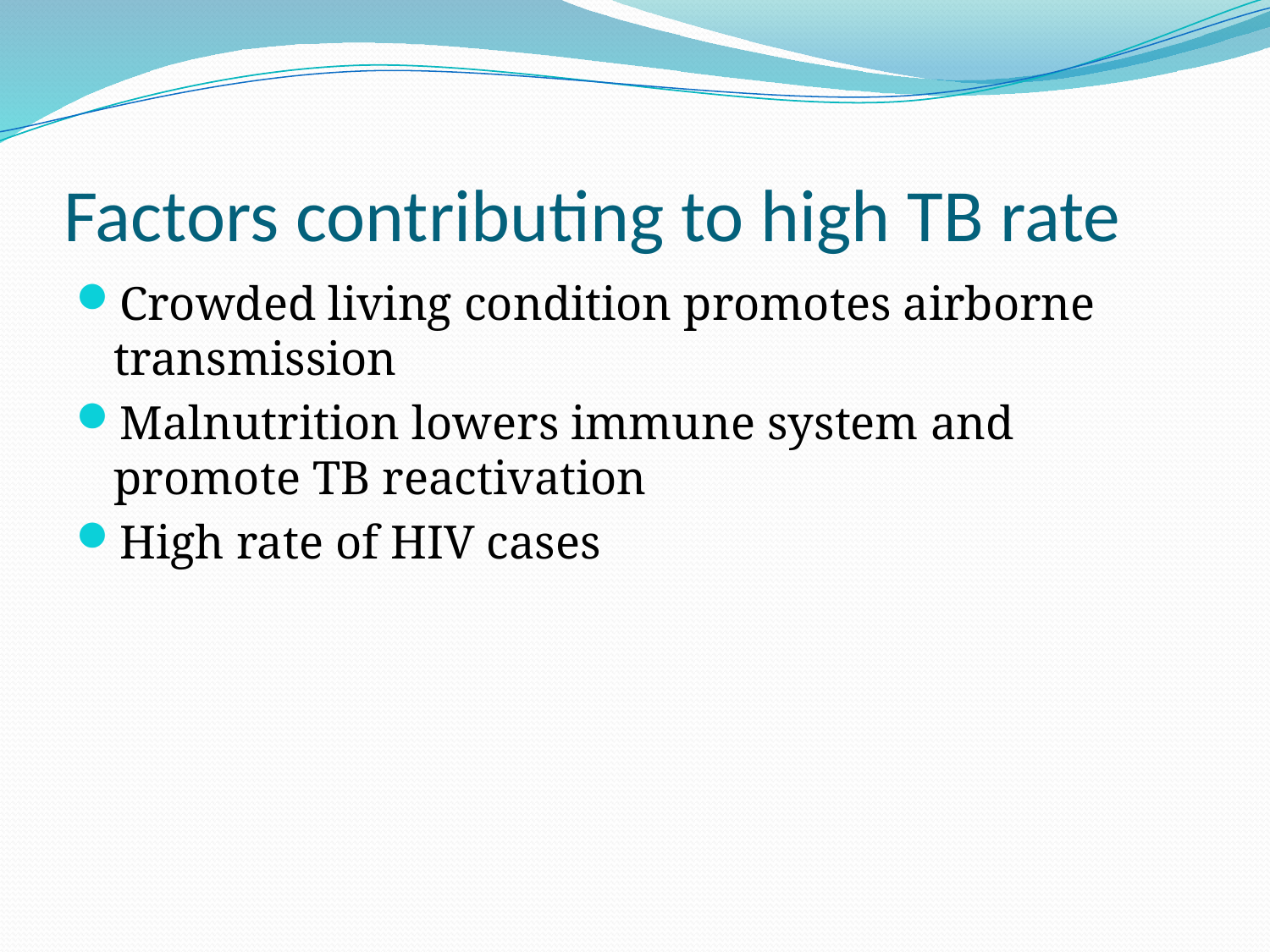

# Factors contributing to high TB rate
Crowded living condition promotes airborne transmission
Malnutrition lowers immune system and promote TB reactivation
High rate of HIV cases